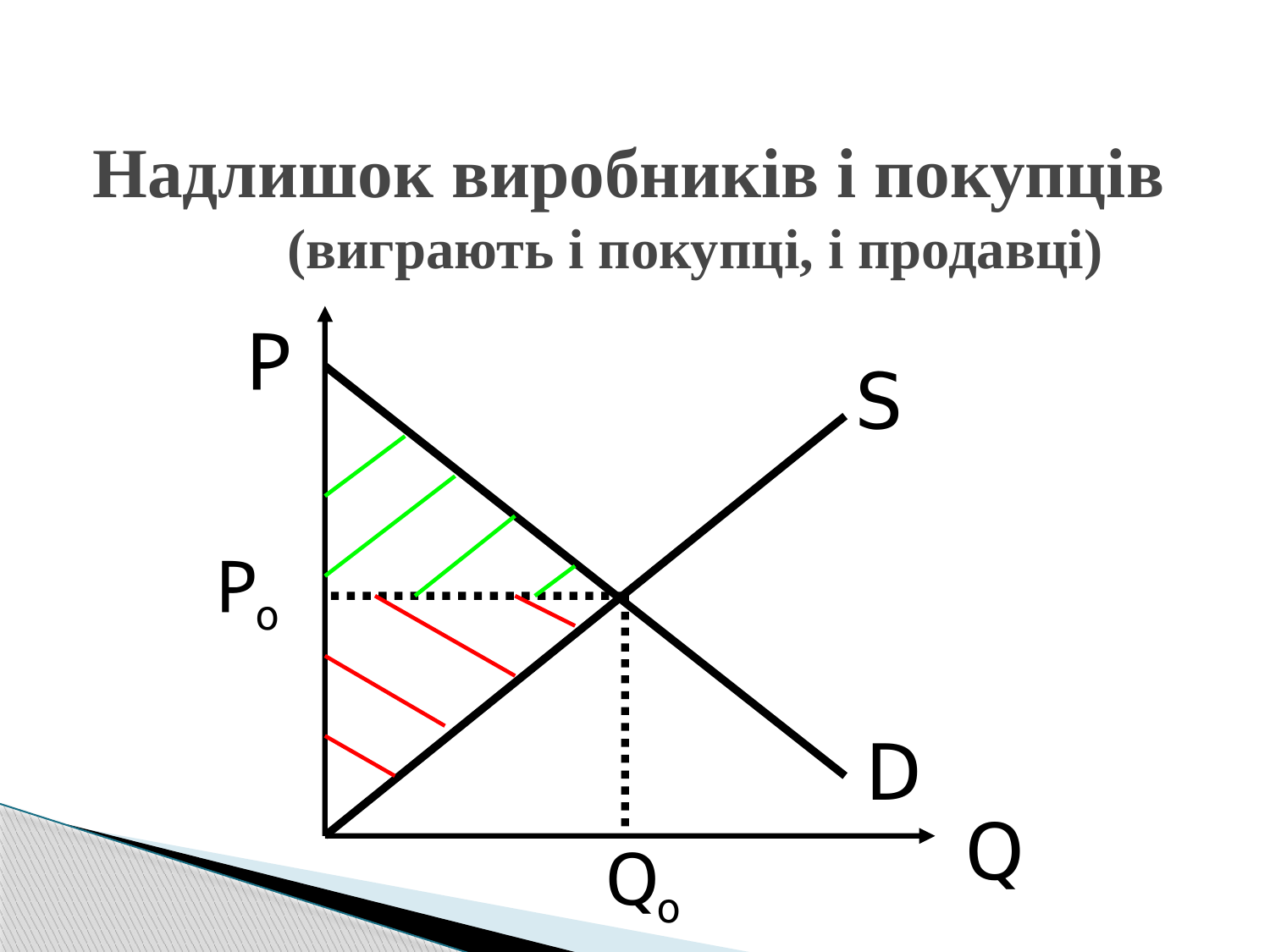

Надлишок виробників і покупців
(виграють і покупці, і продавці)
P

S

Po

D

Q
Qo